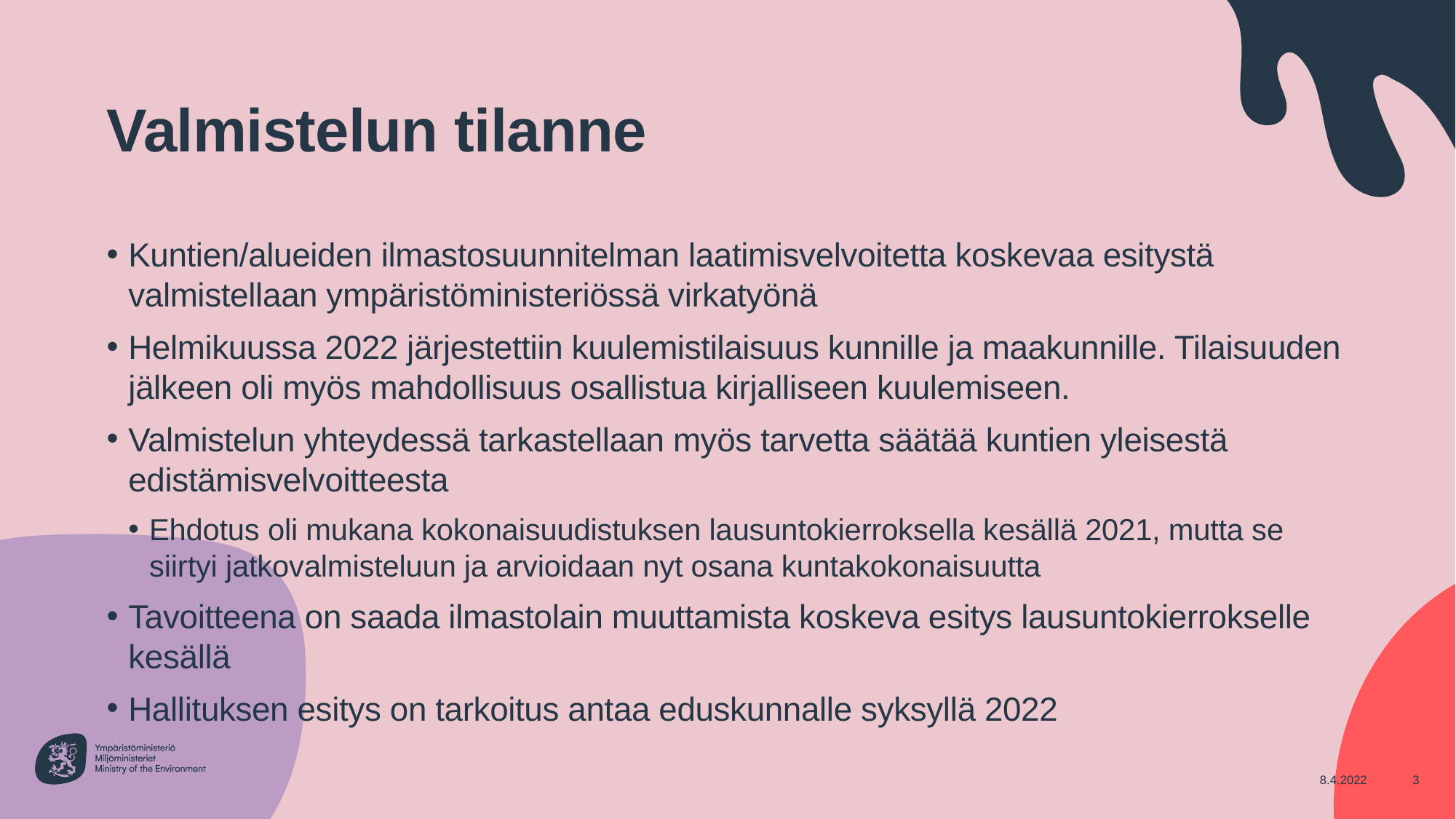

# Valmistelun tilanne
Kuntien/alueiden ilmastosuunnitelman laatimisvelvoitetta koskevaa esitystä valmistellaan ympäristöministeriössä virkatyönä
Helmikuussa 2022 järjestettiin kuulemistilaisuus kunnille ja maakunnille. Tilaisuuden jälkeen oli myös mahdollisuus osallistua kirjalliseen kuulemiseen.
Valmistelun yhteydessä tarkastellaan myös tarvetta säätää kuntien yleisestä edistämisvelvoitteesta
Ehdotus oli mukana kokonaisuudistuksen lausuntokierroksella kesällä 2021, mutta se siirtyi jatkovalmisteluun ja arvioidaan nyt osana kuntakokonaisuutta
Tavoitteena on saada ilmastolain muuttamista koskeva esitys lausuntokierrokselle kesällä
Hallituksen esitys on tarkoitus antaa eduskunnalle syksyllä 2022

8.4.2022
3